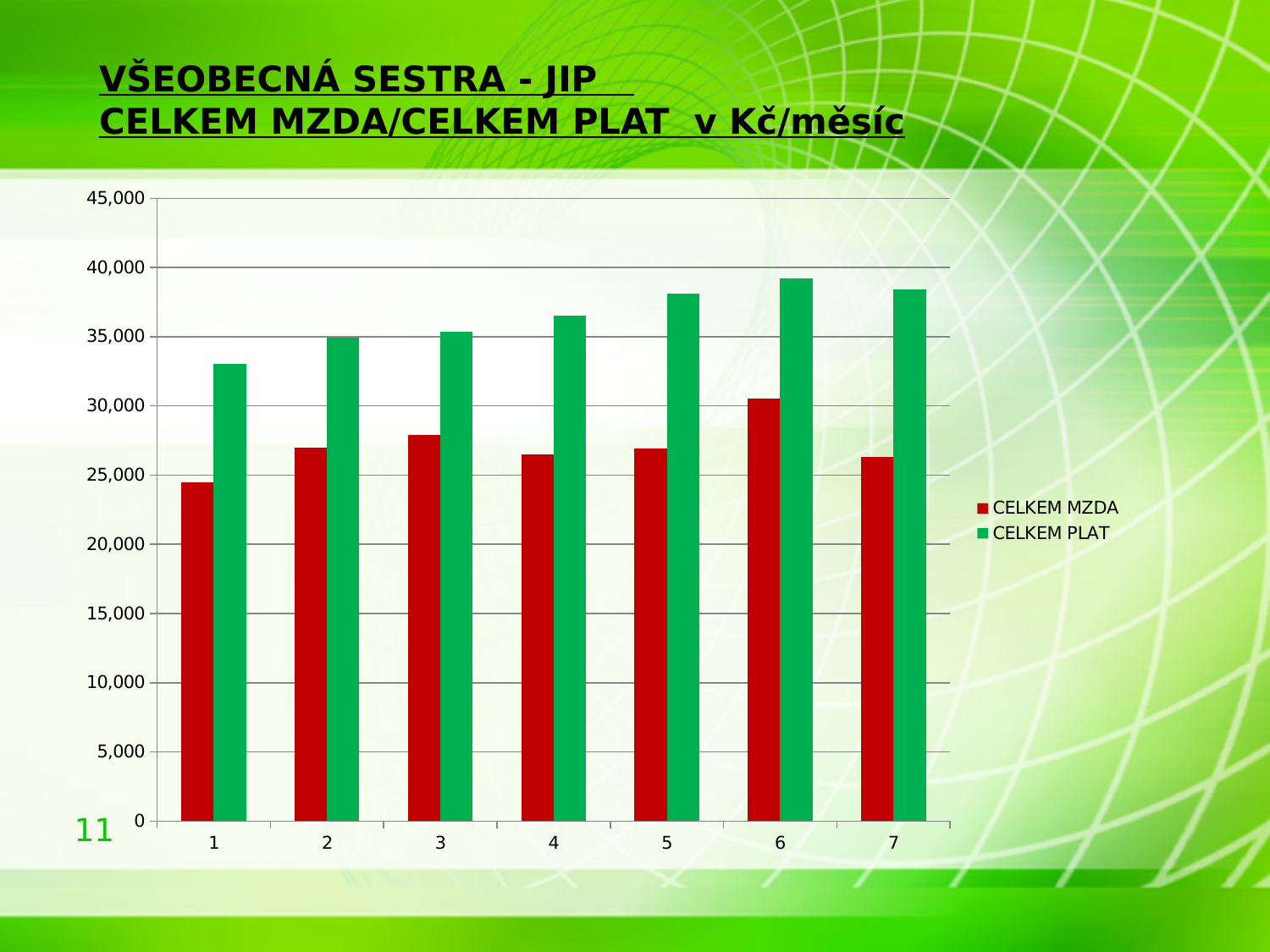

# VŠEOBECNÁ SESTRA - JIP CELKEM MZDA/CELKEM PLAT  v Kč/měsíc

### Chart

| Category | CELKEM MZDA | CELKEM PLAT |
|---|---|---|